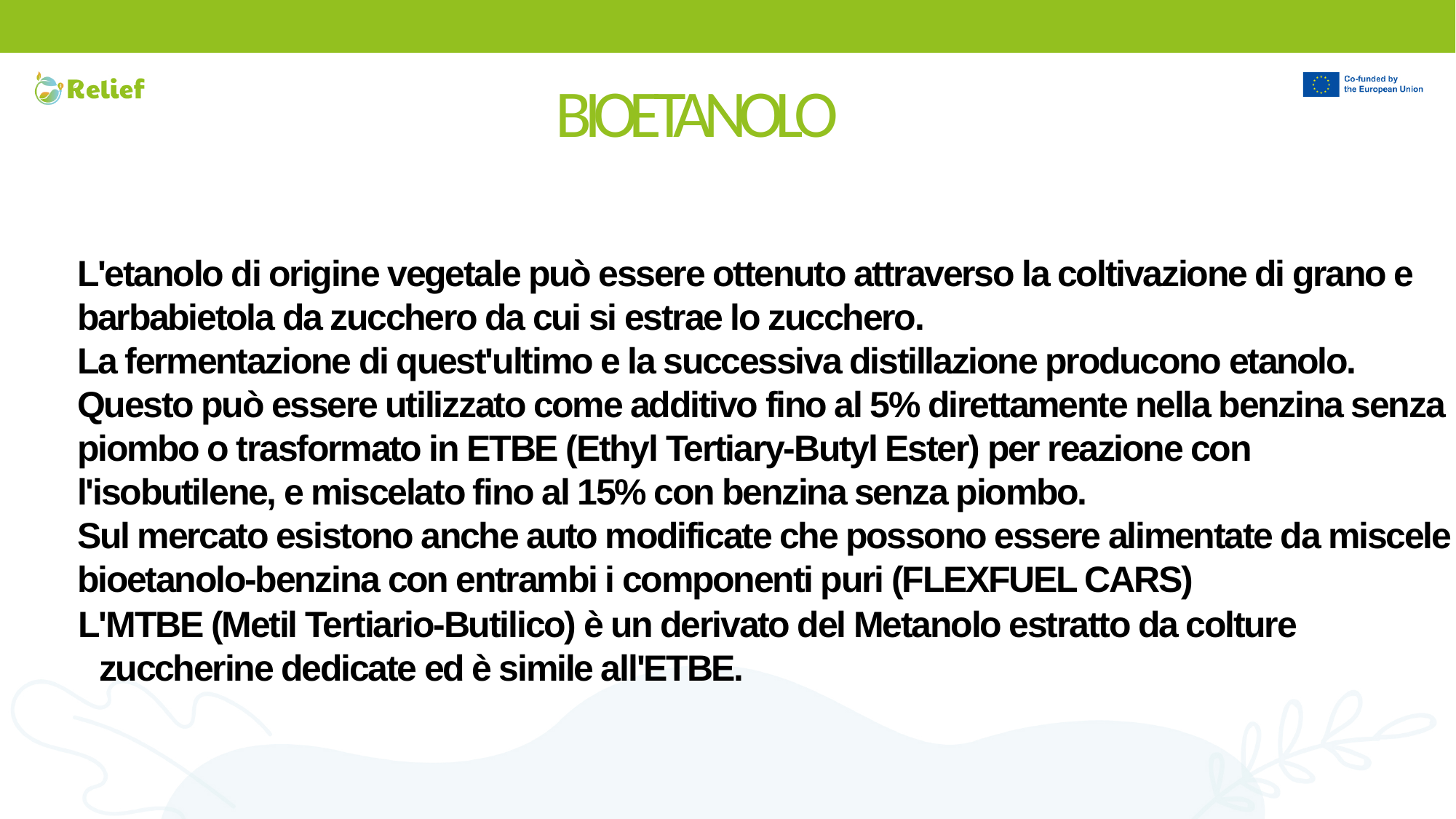

# BIOETANOLO
L'etanolo di origine vegetale può essere ottenuto attraverso la coltivazione di grano e barbabietola da zucchero da cui si estrae lo zucchero.
La fermentazione di quest'ultimo e la successiva distillazione producono etanolo.  Questo può essere utilizzato come additivo fino al 5% direttamente nella benzina senza piombo o trasformato in ETBE (Ethyl Tertiary-Butyl Ester) per reazione con l'isobutilene, e miscelato fino al 15% con benzina senza piombo.
Sul mercato esistono anche auto modificate che possono essere alimentate da miscele bioetanolo-benzina con entrambi i componenti puri (FLEXFUEL CARS)
L'MTBE (Metil Tertiario-Butilico) è un derivato del Metanolo estratto da colture zuccherine dedicate ed è simile all'ETBE.